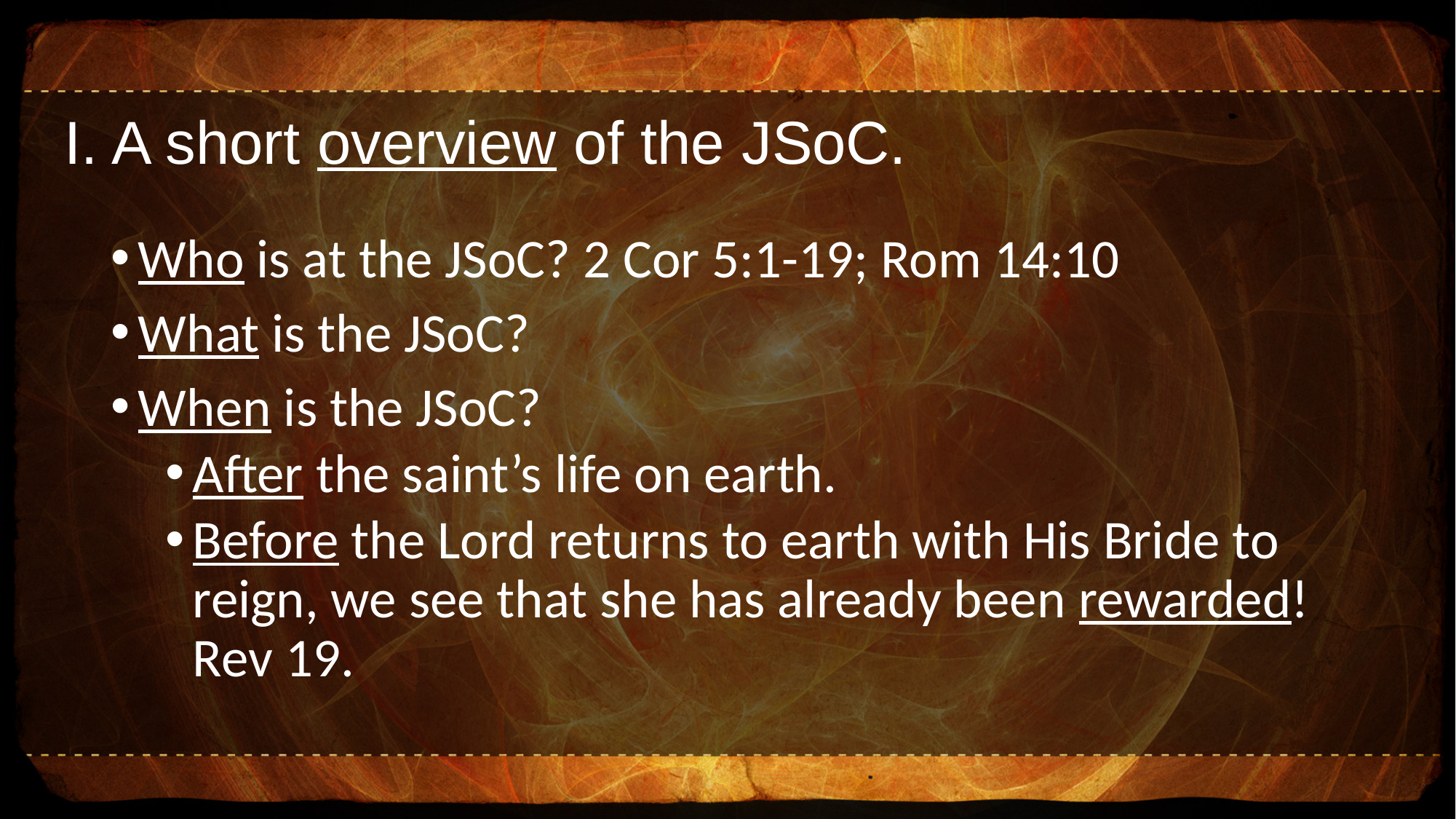

# I. A short overview of the JSoC.
Who is at the JSoC? 2 Cor 5:1-19; Rom 14:10
What is the JSoC?
When is the JSoC?
After the saint’s life on earth.
Before the Lord returns to earth with His Bride to reign, we see that she has already been rewarded!  Rev 19.